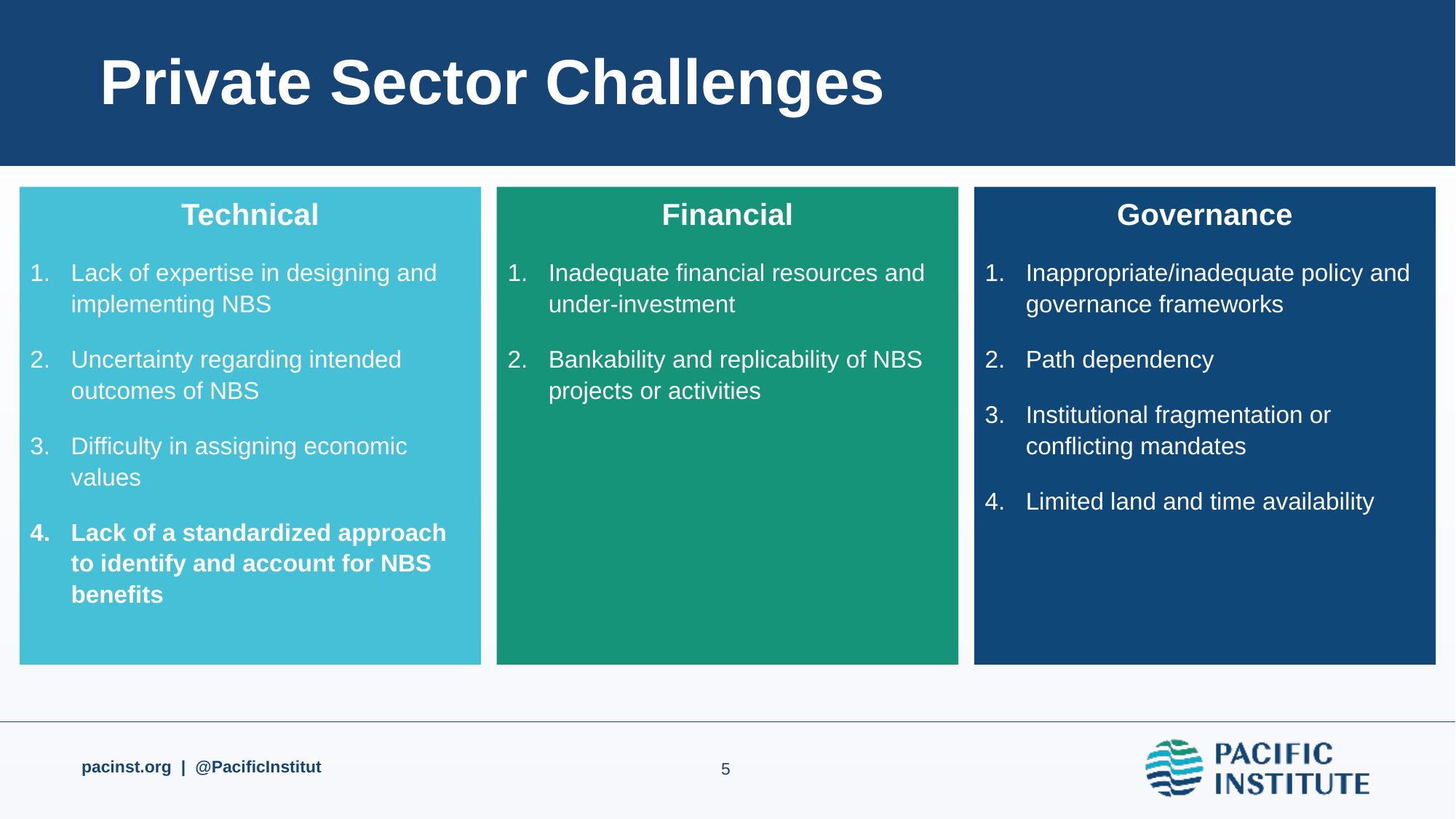

# Private Sector Challenges
Technical
Lack of expertise in designing and implementing NBS
Uncertainty regarding intended outcomes of NBS
Difficulty in assigning economic values
Lack of a standardized approach to identify and account for NBS benefits

Financial
Inadequate financial resources and under-investment
Bankability and replicability of NBS projects or activities
Governance
Inappropriate/inadequate policy and governance frameworks
Path dependency
Institutional fragmentation or conflicting mandates
Limited land and time availability